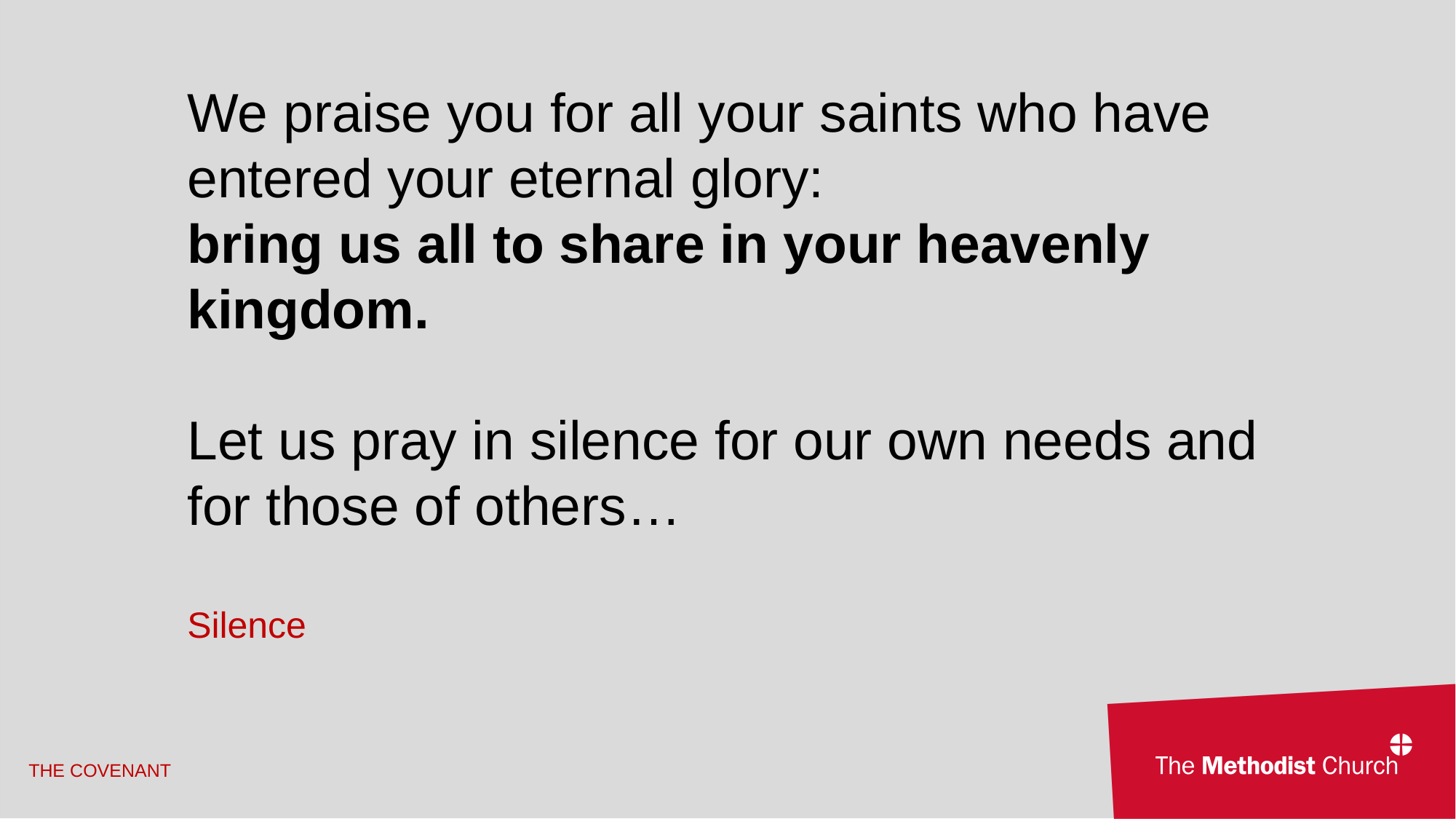

We praise you for all your saints who have entered your eternal glory:
bring us all to share in your heavenly kingdom.

Let us pray in silence for our own needs and for those of others…

Silence